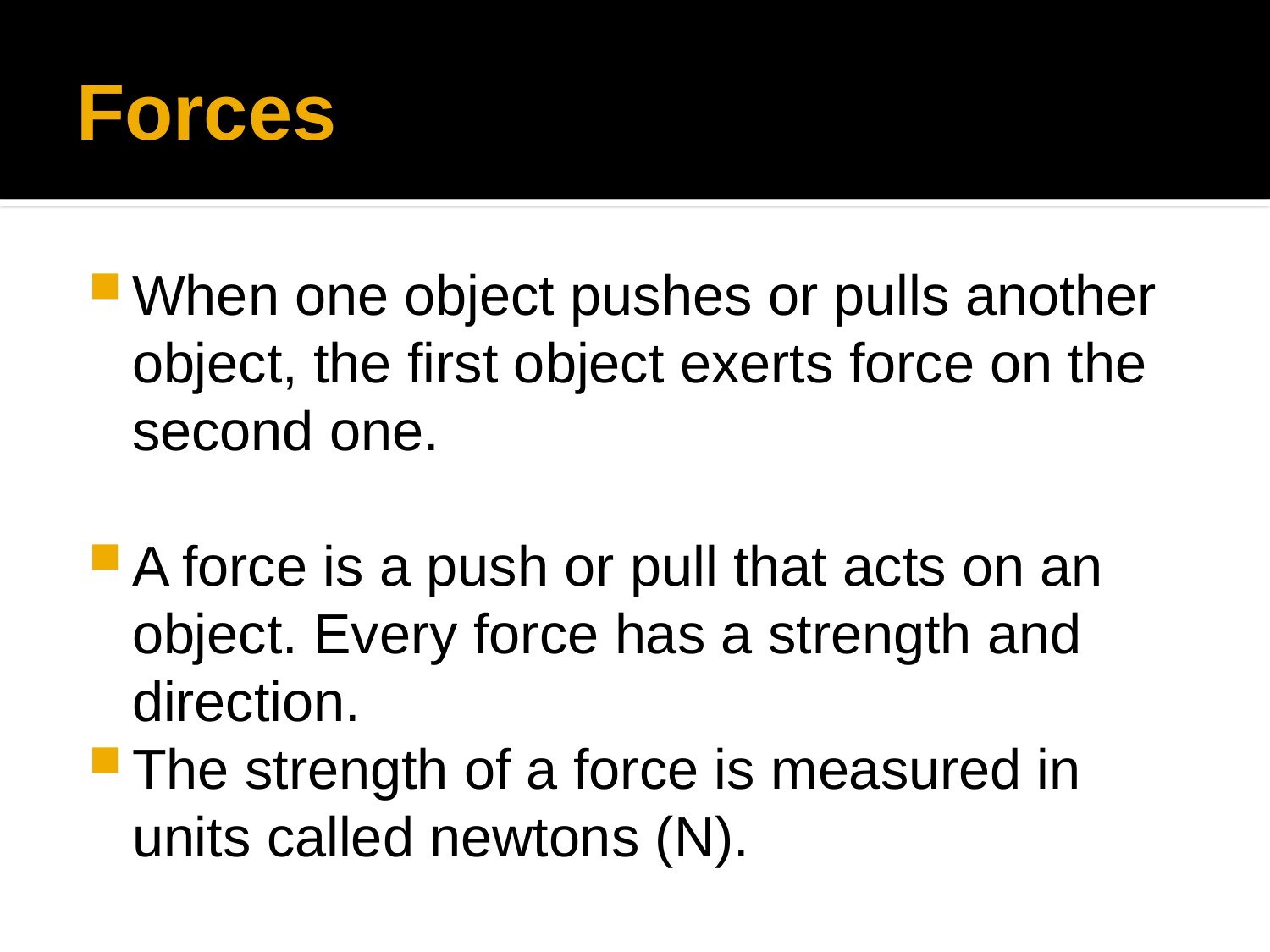

# Forces
When one object pushes or pulls another object, the first object exerts force on the second one.

A force is a push or pull that acts on an object. Every force has a strength and direction.
The strength of a force is measured in units called newtons (N).